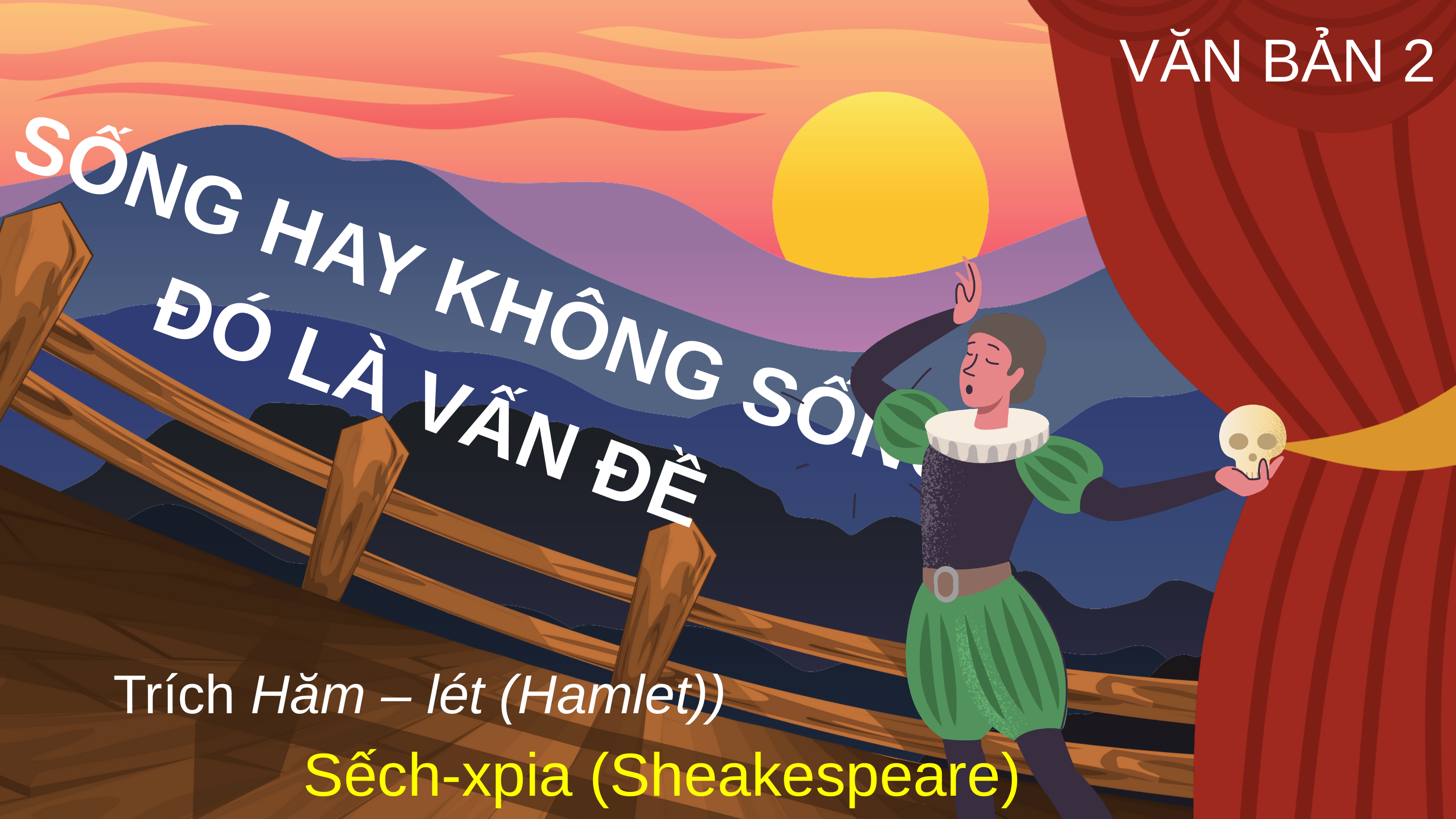

VĂN BẢN 2

SỐNG HAY KHÔNG SỐNG

ĐÓ LÀ VẤN ĐỀ

Trích Hăm – lét (Hamlet))
Sếch-xpia (Sheakespeare)